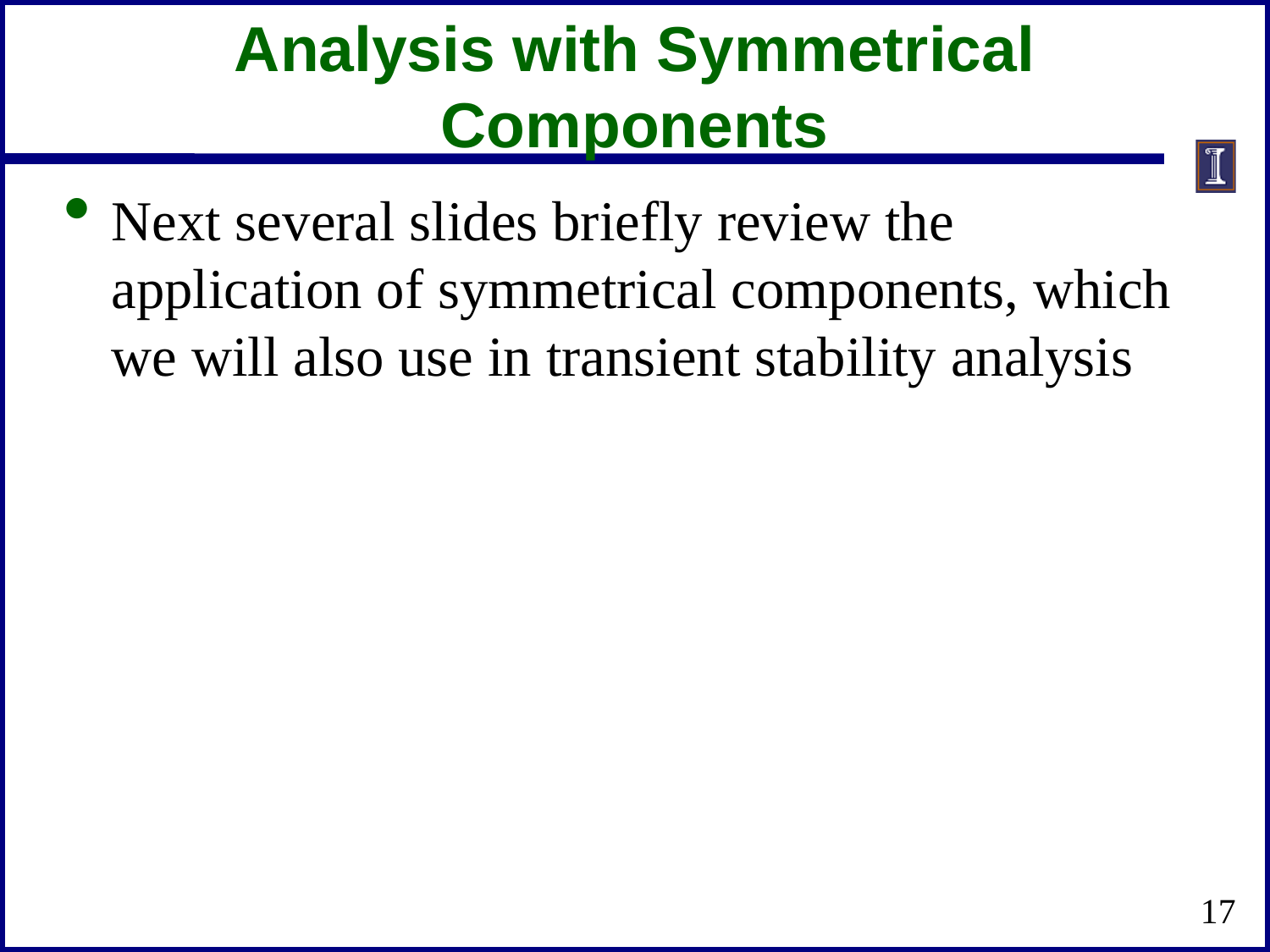

# Analysis with Symmetrical Components
Next several slides briefly review the application of symmetrical components, which we will also use in transient stability analysis
17